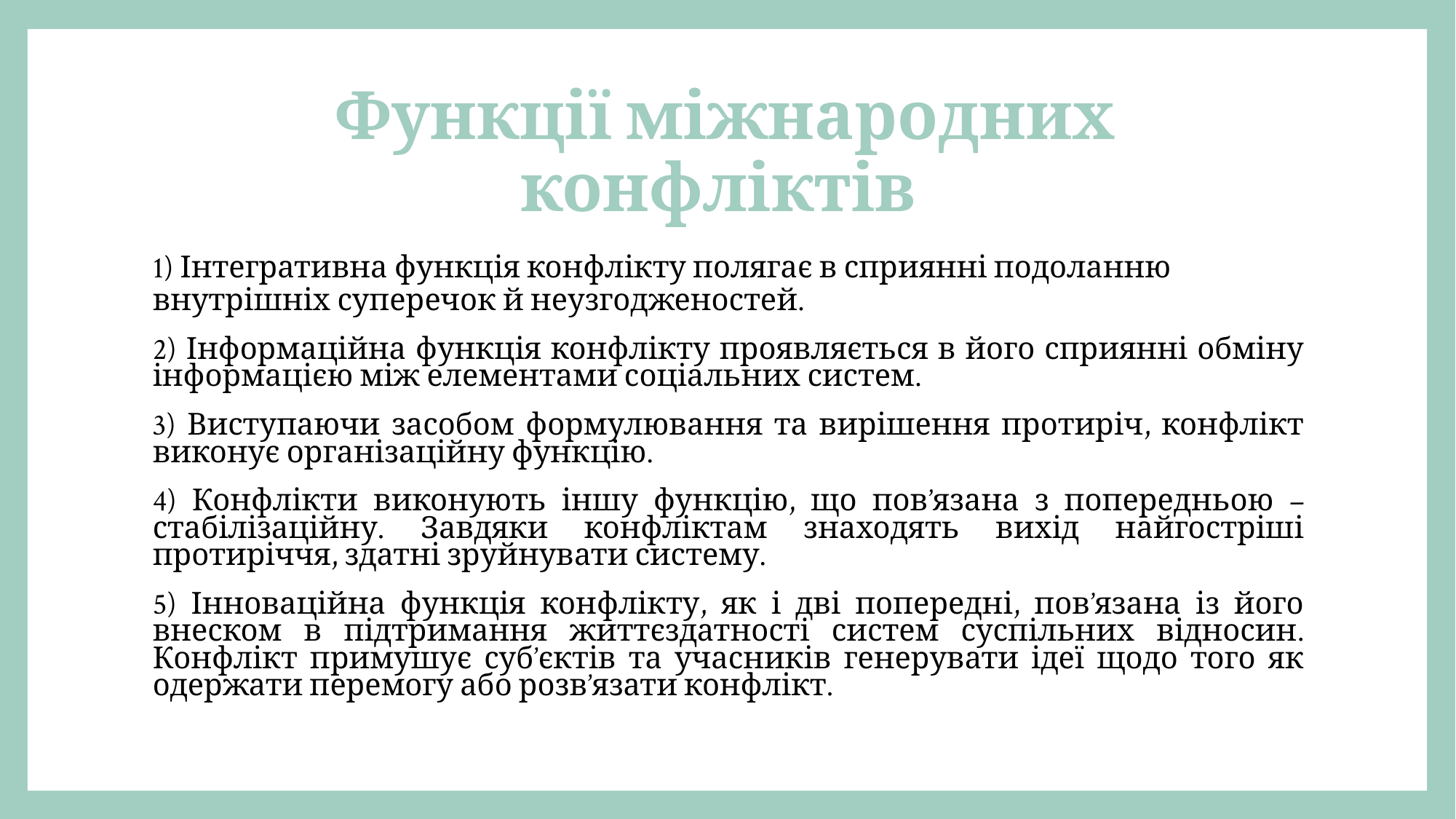

# Функції міжнародних конфліктів
1) Інтегративна функція конфлікту полягає в сприянні подоланню внутрішніх суперечок й неузгодженостей.
2) Інформаційна функція конфлікту проявляється в його сприянні обміну інформацією між елементами соціальних систем.
3) Виступаючи засобом формулювання та вирішення протиріч, конфлікт виконує організаційну функцію.
4) Конфлікти виконують іншу функцію, що пов’язана з попередньою – стабілізаційну. Завдяки конфліктам знаходять вихід найгостріші протиріччя, здатні зруйнувати систему.
5) Інноваційна функція конфлікту, як і дві попередні, пов’язана із його внеском в підтримання життєздатності систем суспільних відносин. Конфлікт примушує суб’єктів та учасників генерувати ідеї щодо того як одержати перемогу або розв’язати конфлікт.